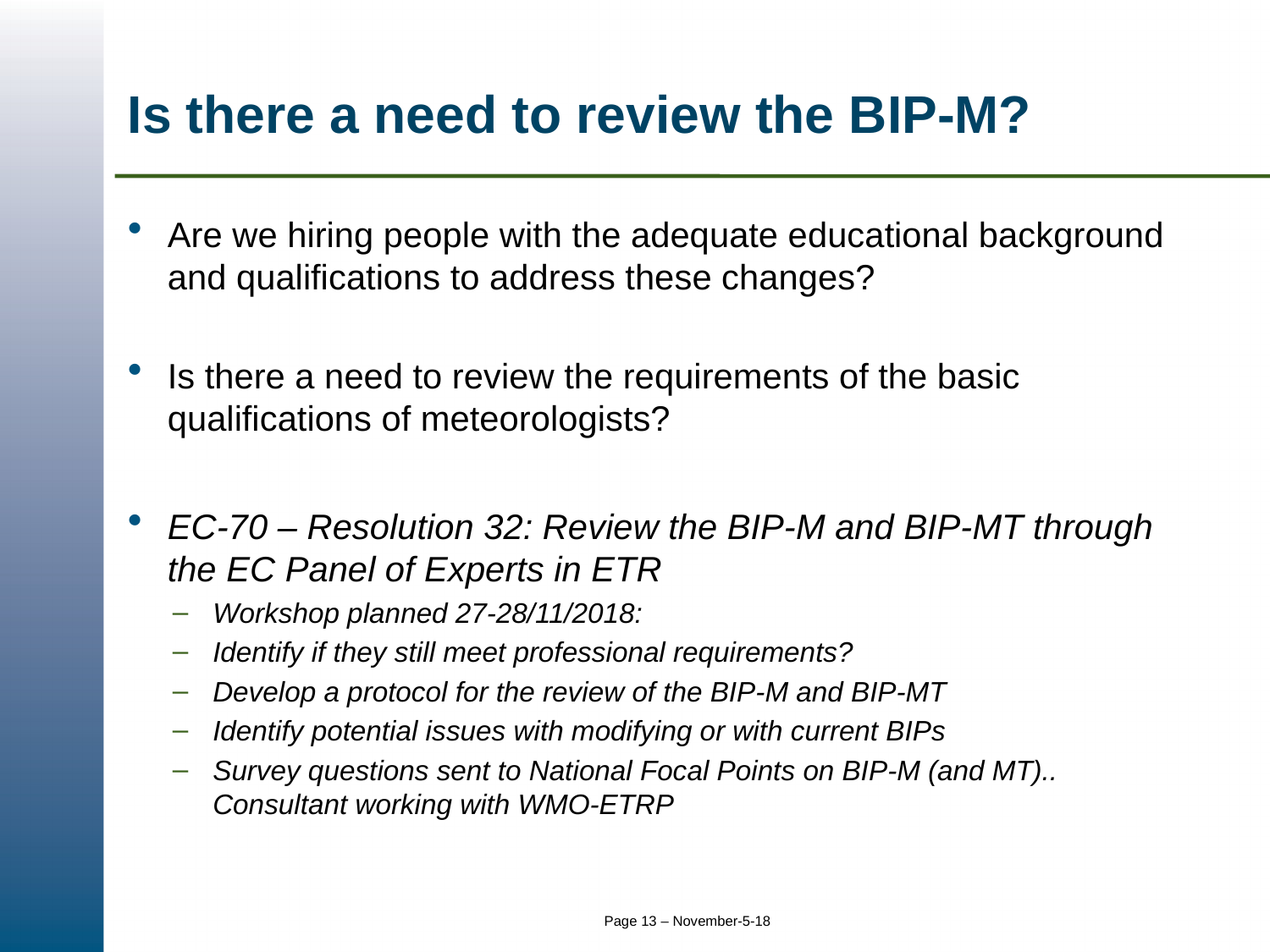

# Is there a need to review the BIP-M?
Are we hiring people with the adequate educational background and qualifications to address these changes?

Is there a need to review the requirements of the basic qualifications of meteorologists?

EC-70 – Resolution 32: Review the BIP-M and BIP-MT through the EC Panel of Experts in ETR
Workshop planned 27-28/11/2018:
Identify if they still meet professional requirements?
Develop a protocol for the review of the BIP-M and BIP-MT
Identify potential issues with modifying or with current BIPs
Survey questions sent to National Focal Points on BIP-M (and MT).. Consultant working with WMO-ETRP